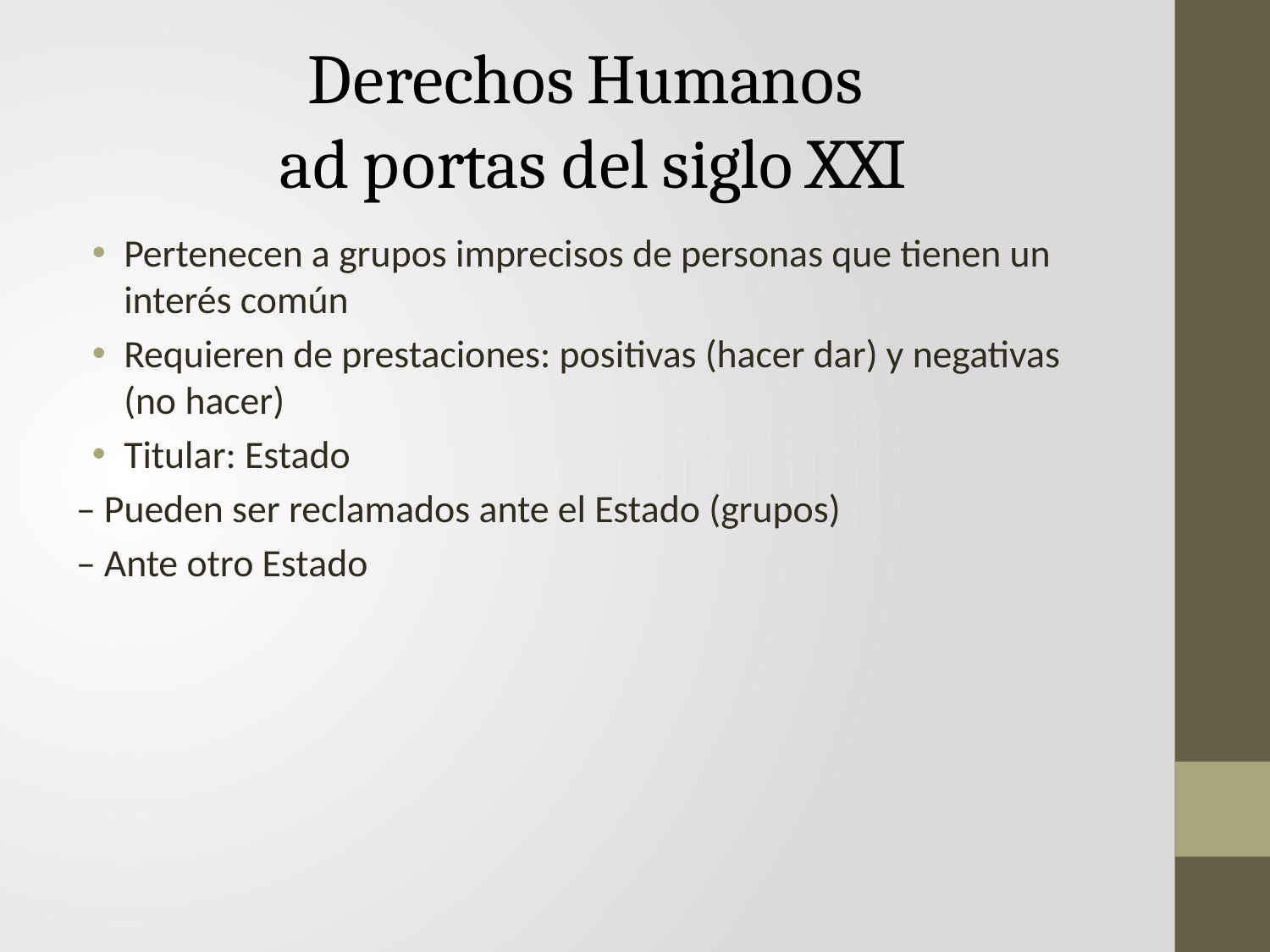

# Derechos Humanos ad portas del siglo XXI
Pertenecen a grupos imprecisos de personas que tienen un interés común
Requieren de prestaciones: positivas (hacer dar) y negativas (no hacer)
Titular: Estado
– Pueden ser reclamados ante el Estado (grupos)
– Ante otro Estado